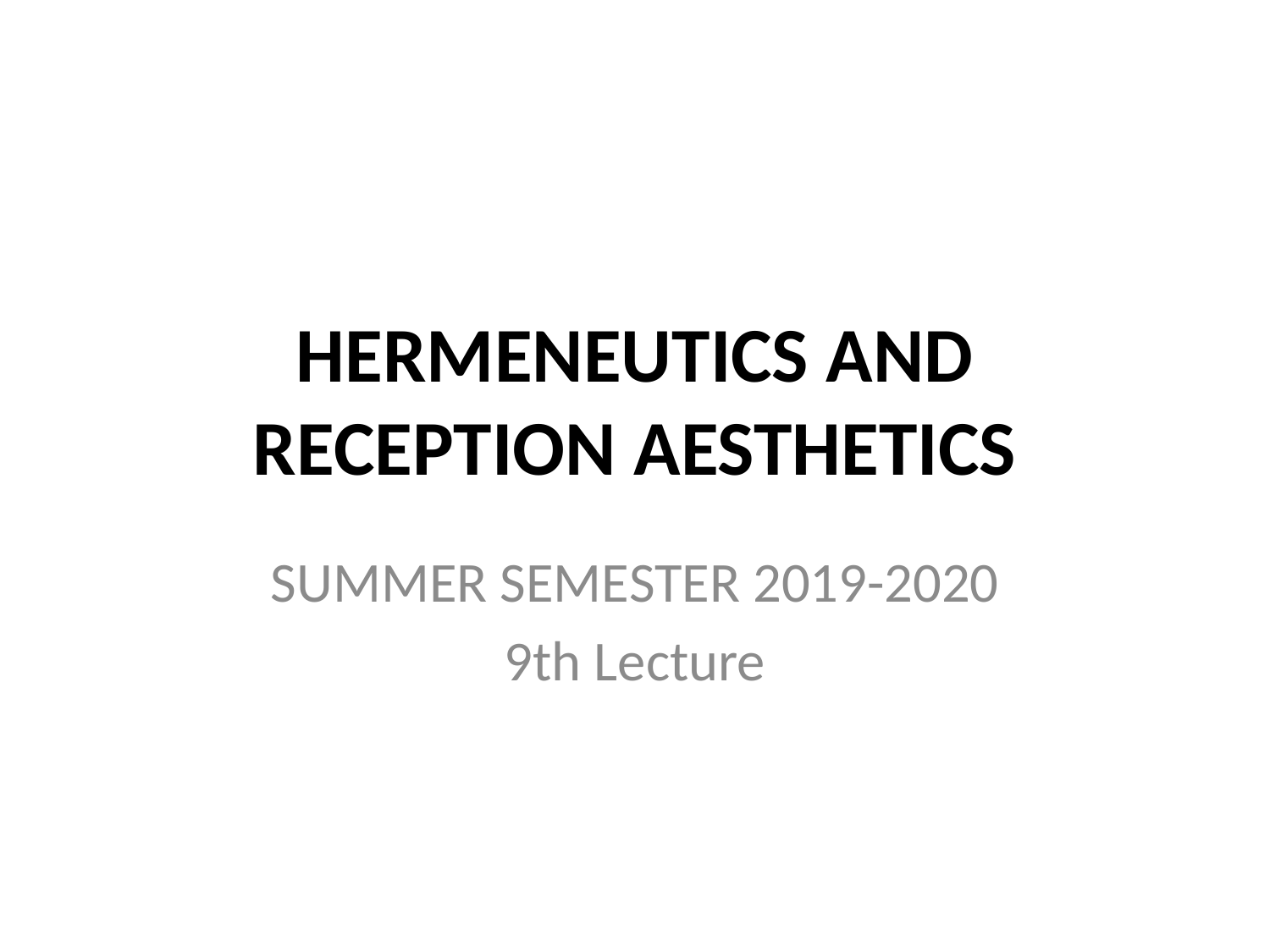

# HERMENEUTICS AND RECEPTION AESTHETICS
SUMMER SEMESTER 2019-2020
9th Lecture